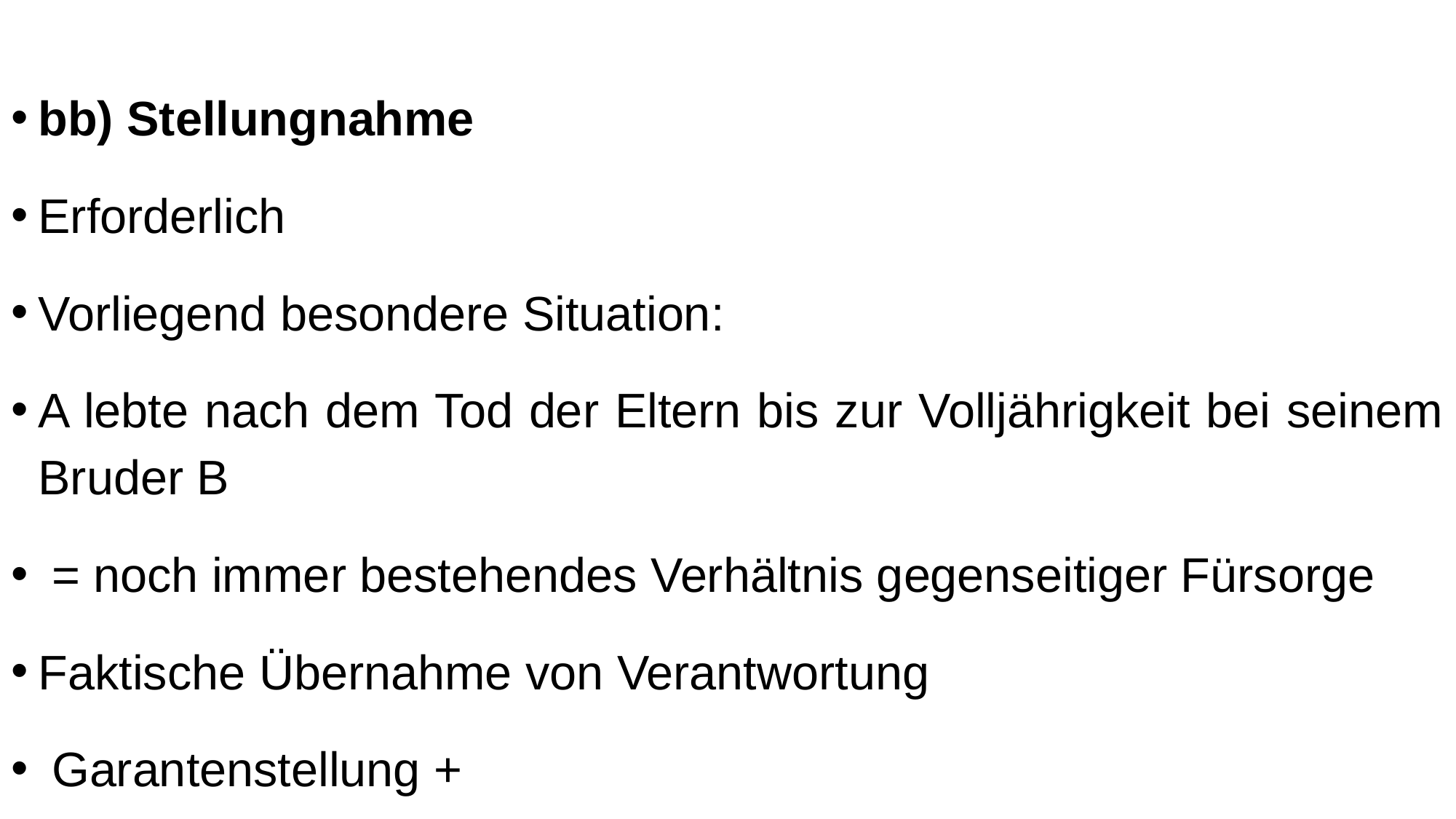

bb) Stellungnahme
Erforderlich
Vorliegend besondere Situation:
A lebte nach dem Tod der Eltern bis zur Volljährigkeit bei seinem Bruder B
 = noch immer bestehendes Verhältnis gegenseitiger Fürsorge
Faktische Übernahme von Verantwortung
 Garantenstellung +